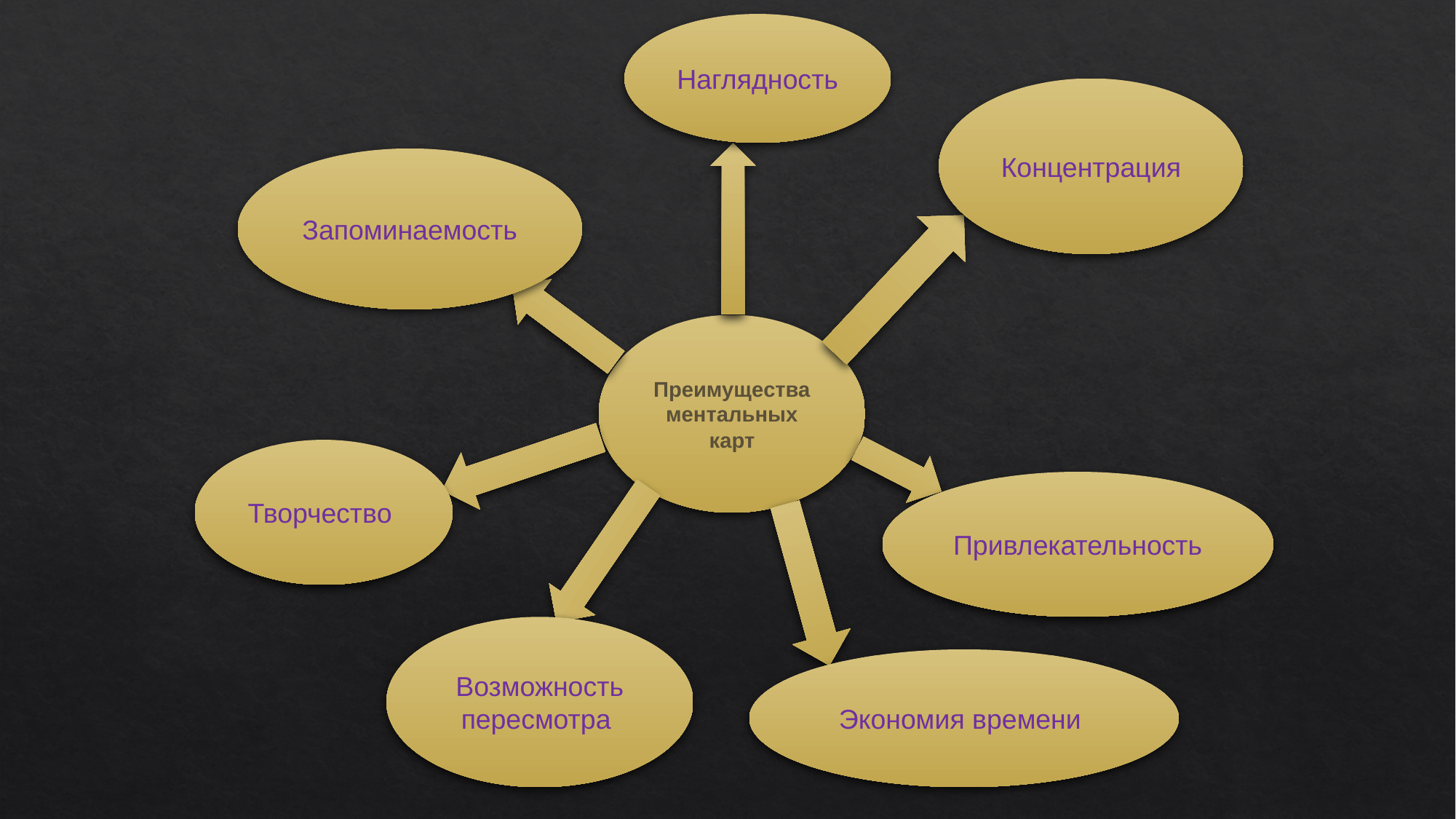

Наглядность
Концентрация

Запоминаемость

Преимущества ментальных карт

Творчество

Привлекательность

Возможность пересмотра
Экономия времени